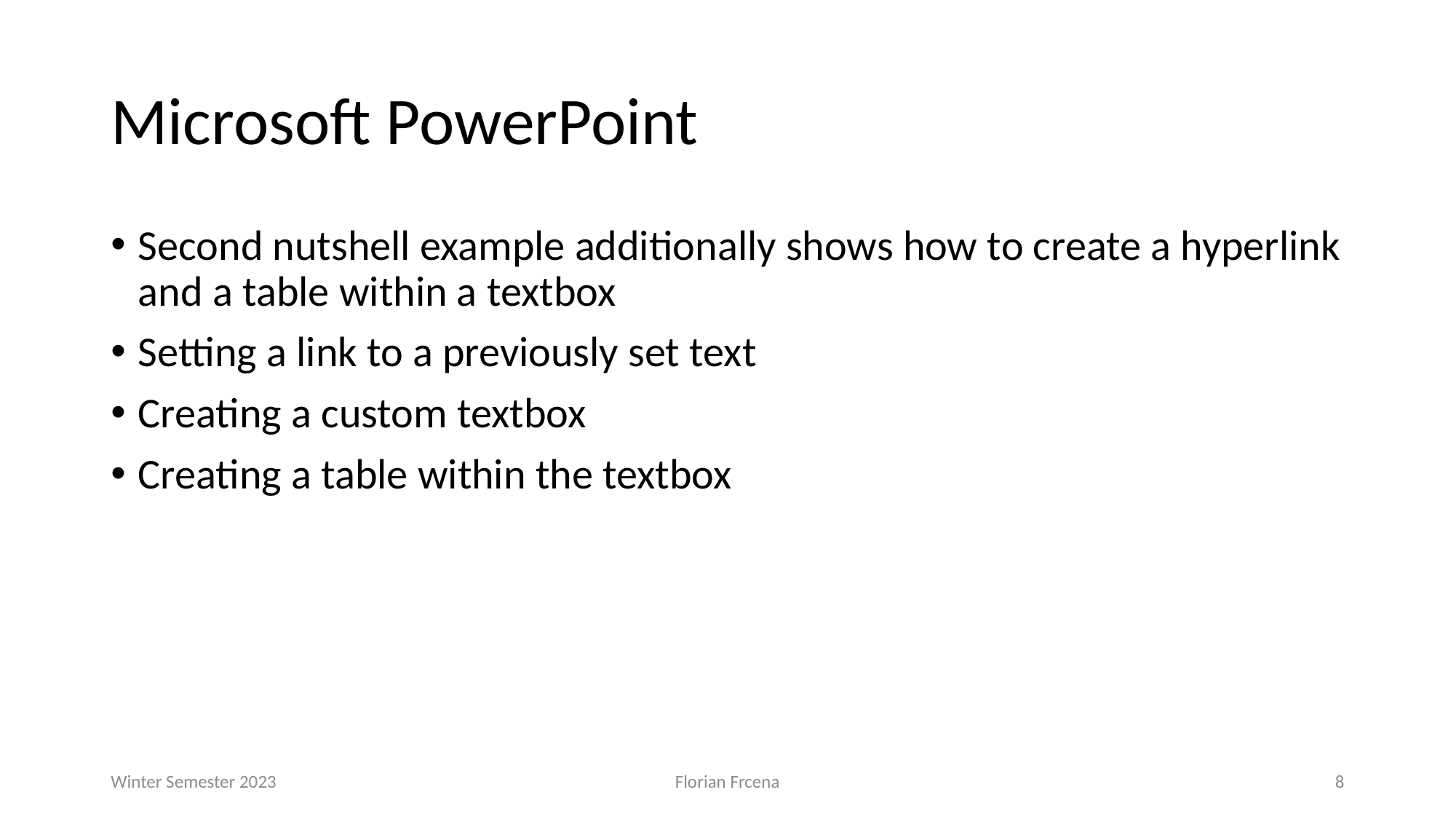

# Microsoft PowerPoint
Second nutshell example additionally shows how to create a hyperlink and a table within a textbox
Setting a link to a previously set text
Creating a custom textbox
Creating a table within the textbox

Winter Semester 2023
Florian Frcena
8